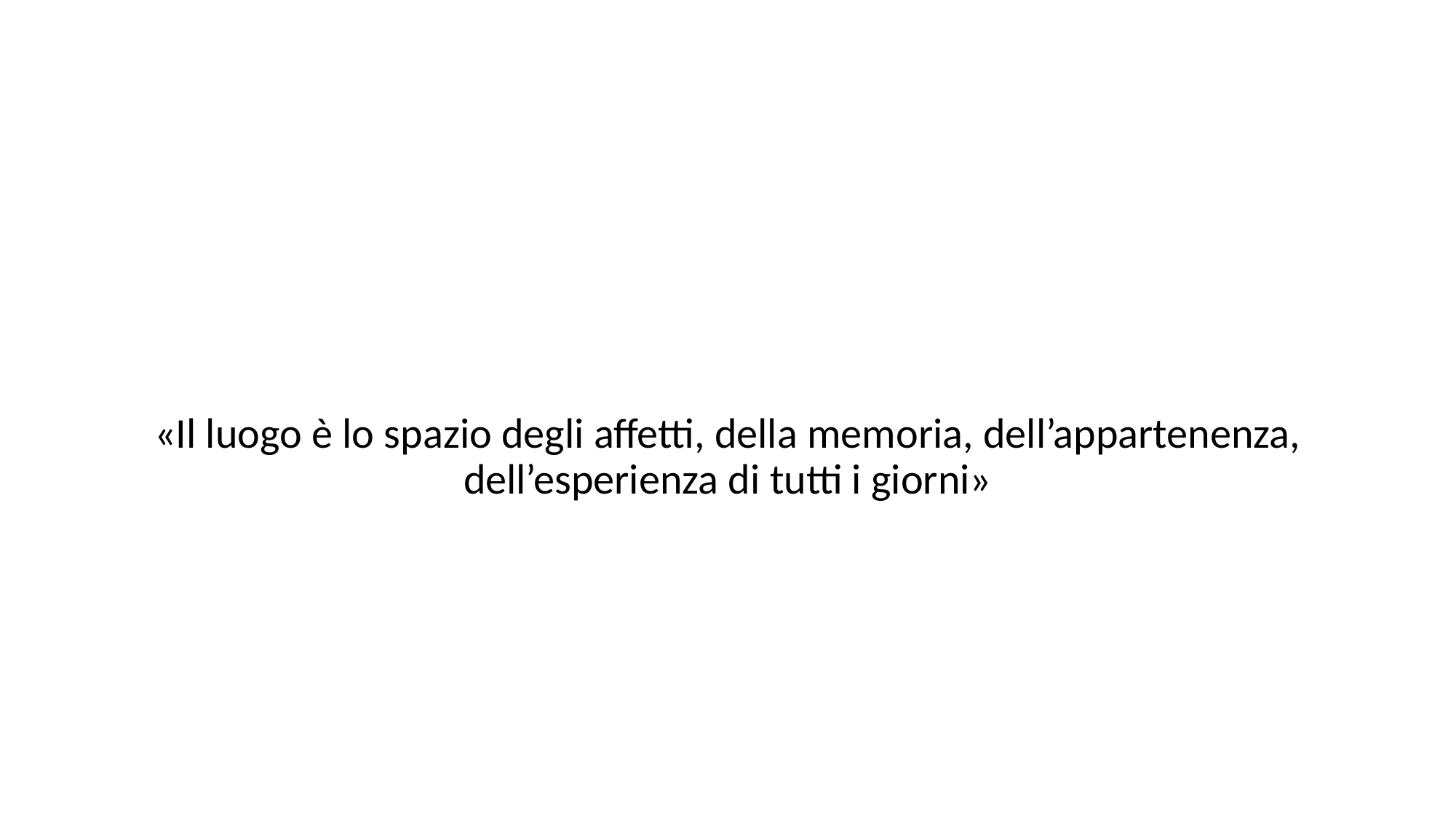

#

«Il luogo è lo spazio degli affetti, della memoria, dell’appartenenza, dell’esperienza di tutti i giorni»